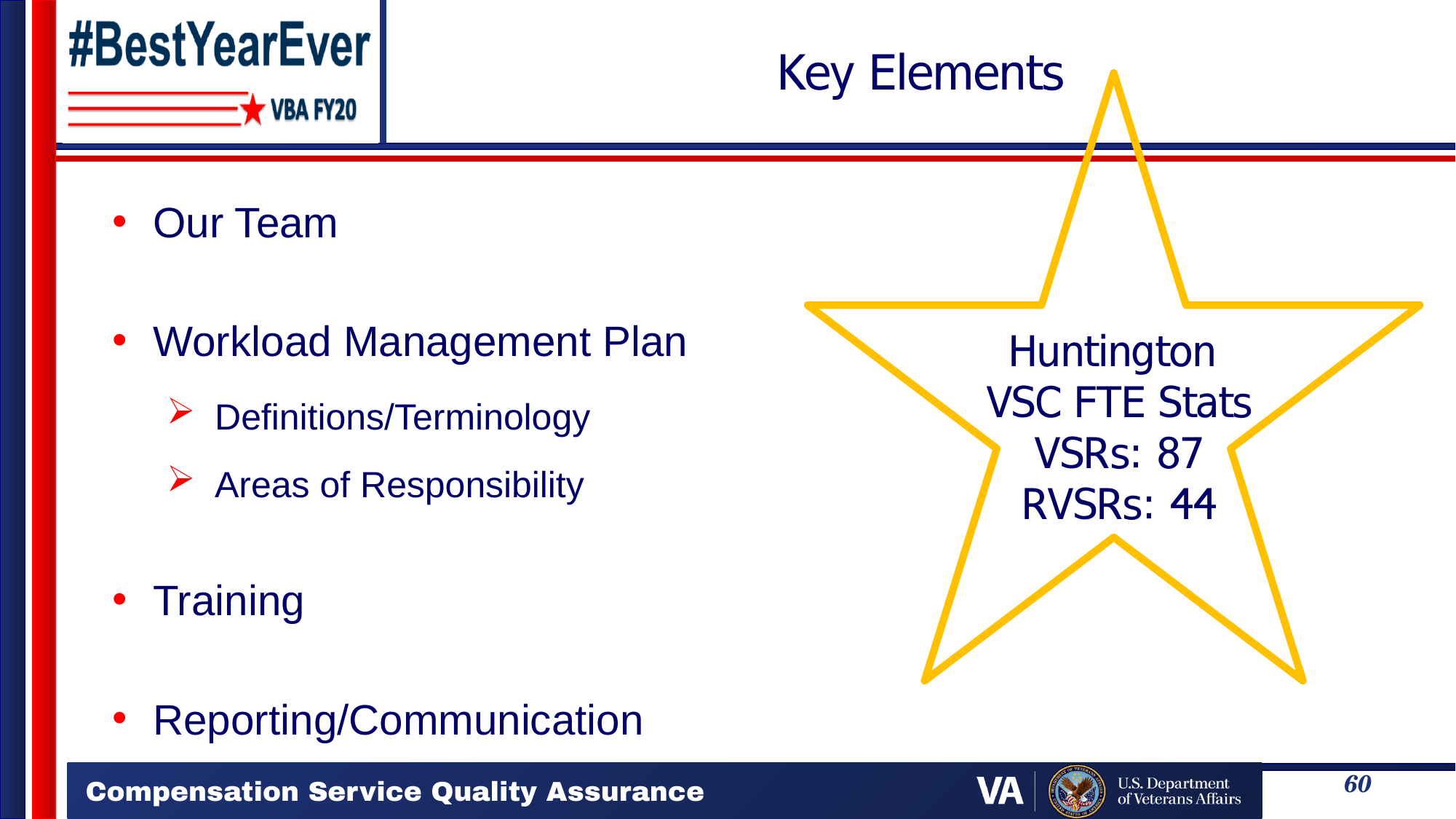

# Key Elements

Our Team

Workload Management Plan

Definitions/Terminology

Areas of Responsibility

Training

Reporting/Communication

Huntington
VSC FTE Stats
VSRs: 87
RVSRs: 44
60